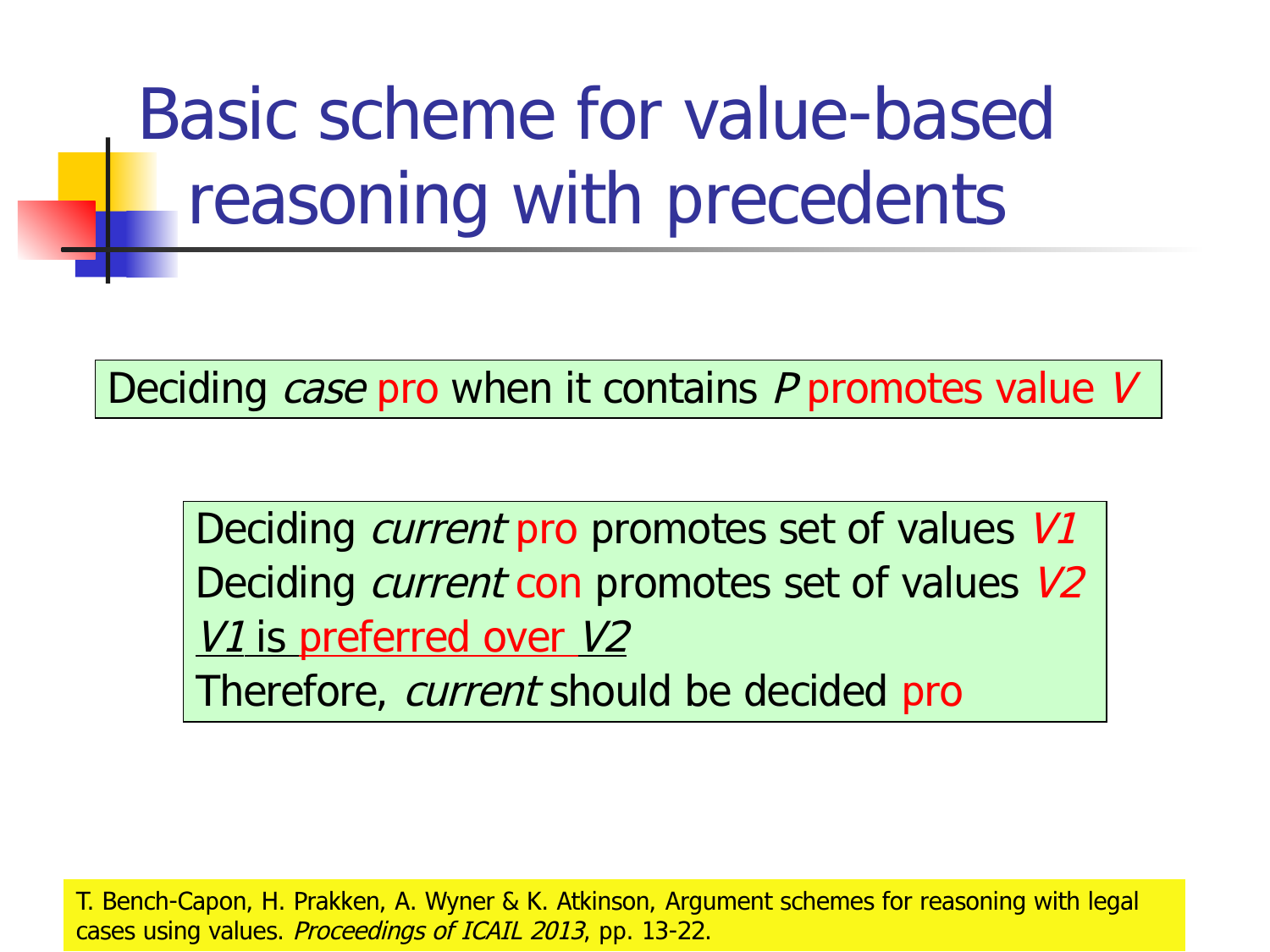

Basic scheme for value-based reasoning with precedents
Deciding case pro when it contains P promotes value V
Deciding current pro promotes set of values V1
Deciding current con promotes set of values V2
V1 is preferred over V2
Therefore, current should be decided pro
T. Bench-Capon, H. Prakken, A. Wyner & K. Atkinson, Argument schemes for reasoning with legal cases using values. Proceedings of ICAIL 2013, pp. 13-22.